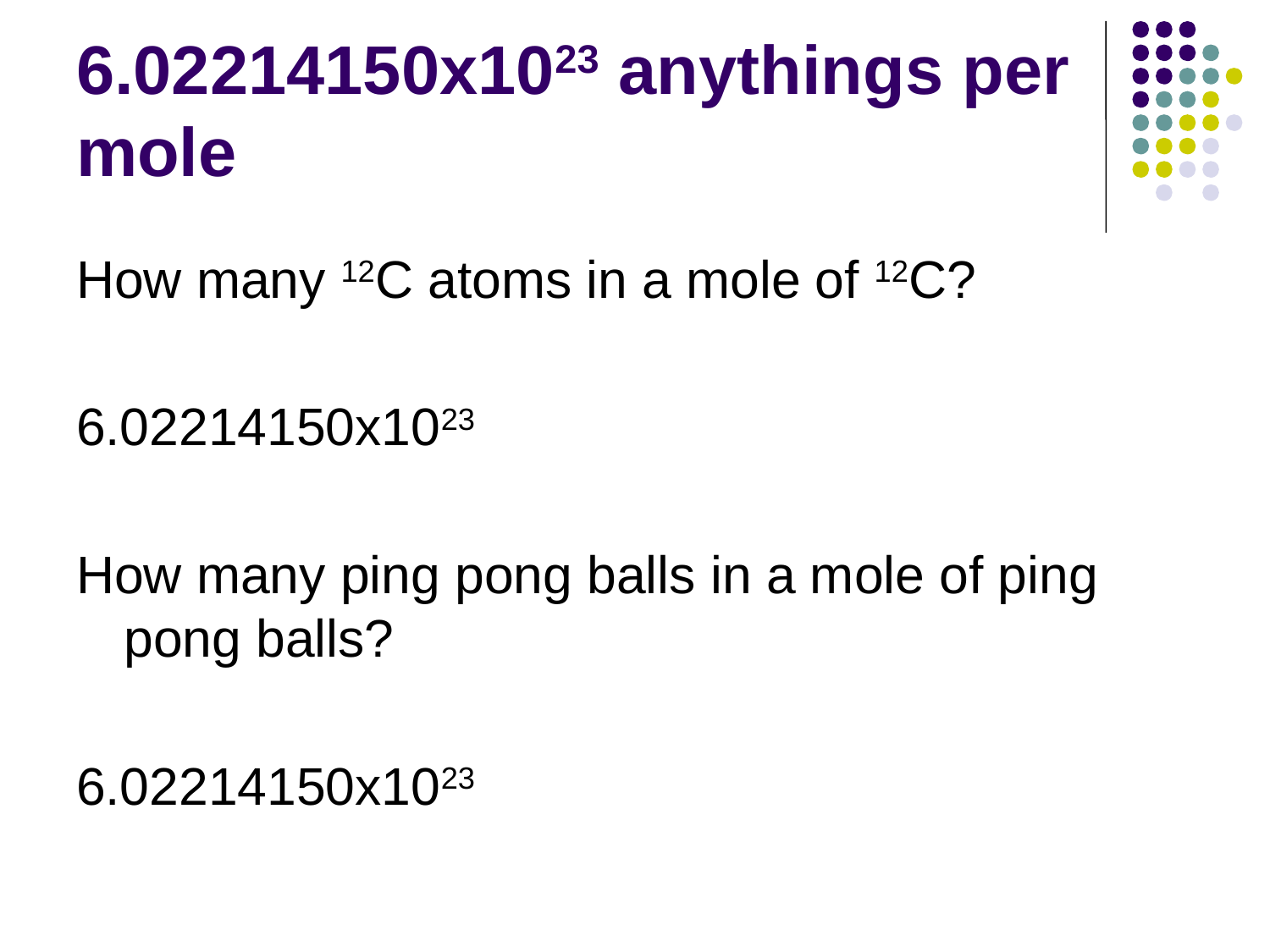

# 6.02214150x1023 anythings per mole
How many 12C atoms in a mole of 12C?

6.02214150x1023

How many ping pong balls in a mole of ping pong balls?

6.02214150x1023